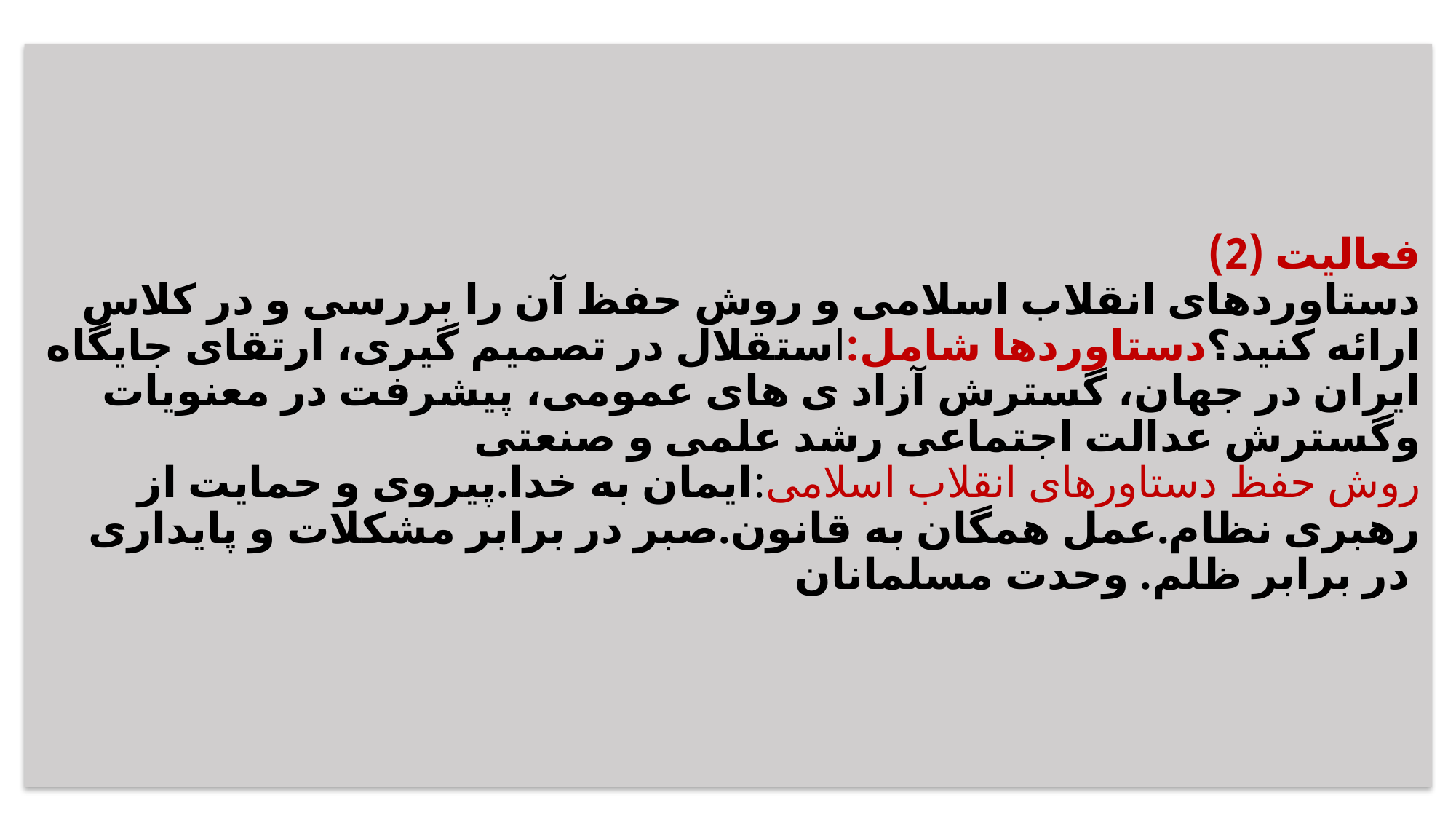

# فعالیت (2) دستاوردهای انقلاب اسلامی و روش حفظ آن را بررسی و در کلاس ارائه کنید؟دستاوردها شامل:استقلال در تصمیم گیری، ارتقای جایگاه ایران در جهان، گسترش آزاد ی های عمومی، پیشرفت در معنویات وگسترش عدالت اجتماعی رشد علمی و صنعتی روش حفظ دستاورهای انقلاب اسلامی:ایمان به خدا.پیروی و حمایت از رهبری نظام.عمل همگان به قانون.صبر در برابر مشکلات و پایداری در برابر ظلم. وحدت مسلمانان